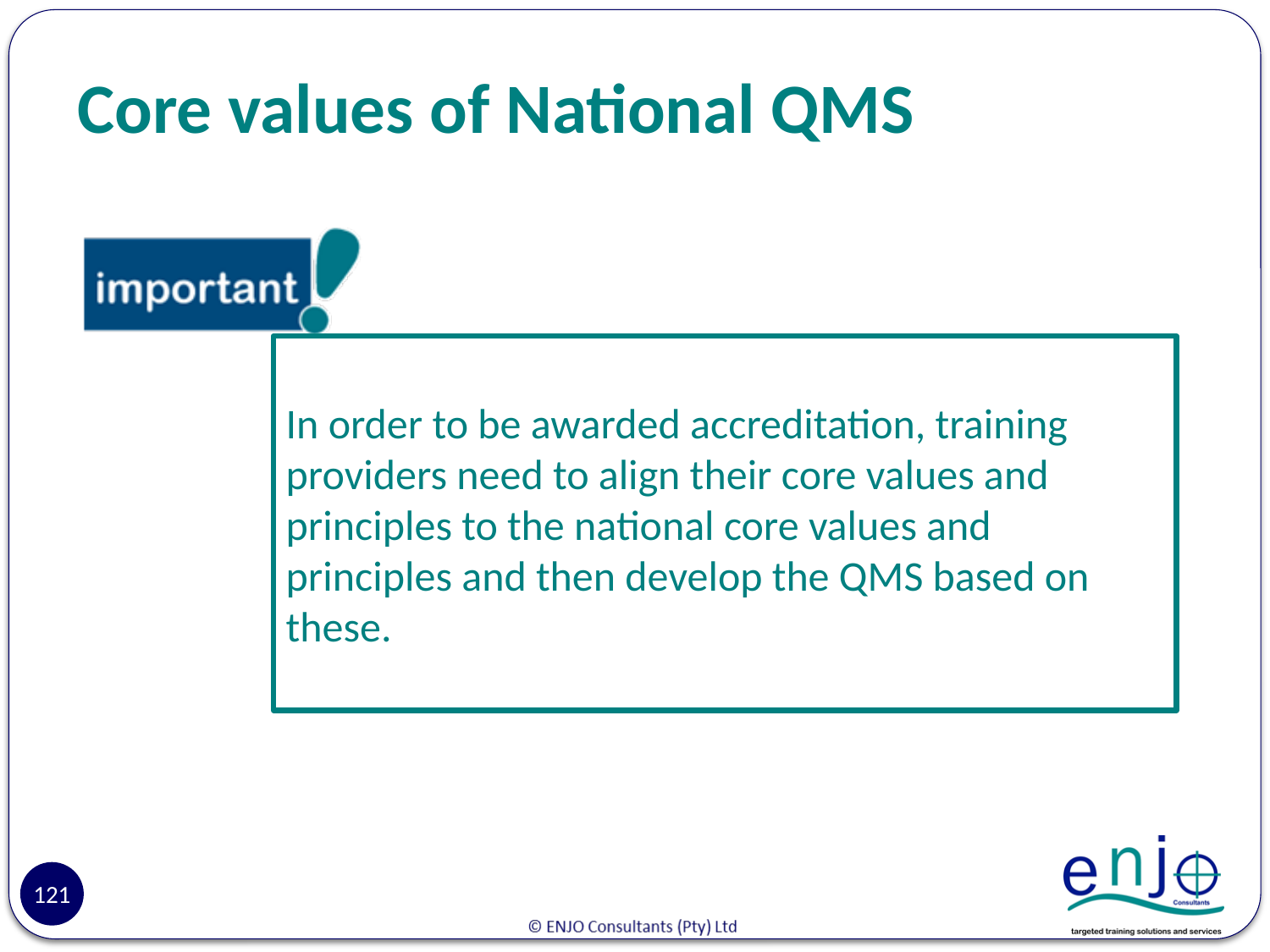

# Core values of National QMS
In order to be awarded accreditation, training providers need to align their core values and principles to the national core values and principles and then develop the QMS based on these.
121